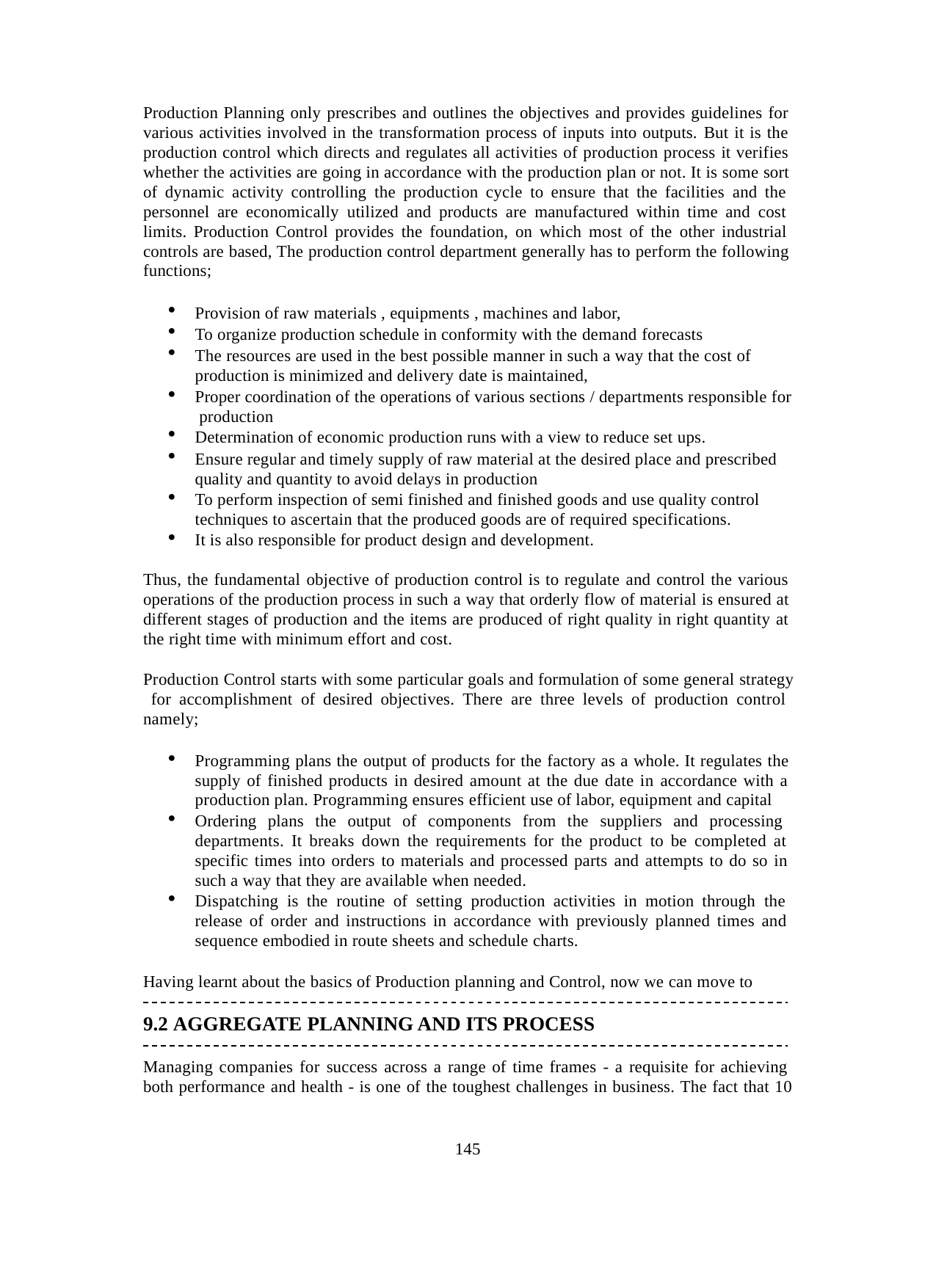

Production Planning only prescribes and outlines the objectives and provides guidelines for  various activities involved in the transformation process of inputs into outputs. But it is the  production control which directs and regulates all activities of production process it verifies  whether the activities are going in accordance with the production plan or not. It is some sort  of dynamic activity controlling the production cycle to ensure that the facilities and the  personnel are economically utilized and products are manufactured within time and cost  limits. Production Control provides the foundation, on which most of the other industrial  controls are based, The production control department generally has to perform the following  functions;

Provision of raw materials , equipments , machines and labor,
To organize production schedule in conformity with the demand forecasts
The resources are used in the best possible manner in such a way that the cost of  production is minimized and delivery date is maintained,
Proper coordination of the operations of various sections / departments responsible for  production
Determination of economic production runs with a view to reduce set ups.
Ensure regular and timely supply of raw material at the desired place and prescribed  quality and quantity to avoid delays in production
To perform inspection of semi finished and finished goods and use quality control  techniques to ascertain that the produced goods are of required specifications.
It is also responsible for product design and development.

Thus, the fundamental objective of production control is to regulate and control the various  operations of the production process in such a way that orderly flow of material is ensured at  different stages of production and the items are produced of right quality in right quantity at  the right time with minimum effort and cost.

Production Control starts with some particular goals and formulation of some general strategy  for accomplishment of desired objectives. There are three levels of production control  namely;

Programming plans the output of products for the factory as a whole. It regulates the  supply of finished products in desired amount at the due date in accordance with a  production plan. Programming ensures efficient use of labor, equipment and capital
Ordering plans the output of components from the suppliers and processing  departments. It breaks down the requirements for the product to be completed at  specific times into orders to materials and processed parts and attempts to do so in  such a way that they are available when needed.
Dispatching is the routine of setting production activities in motion through the  release of order and instructions in accordance with previously planned times and  sequence embodied in route sheets and schedule charts.

Having learnt about the basics of Production planning and Control, now we can move to

9.2 AGGREGATE PLANNING AND ITS PROCESS

Managing companies for success across a range of time frames - a requisite for achieving  both performance and health - is one of the toughest challenges in business. The fact that 10

145